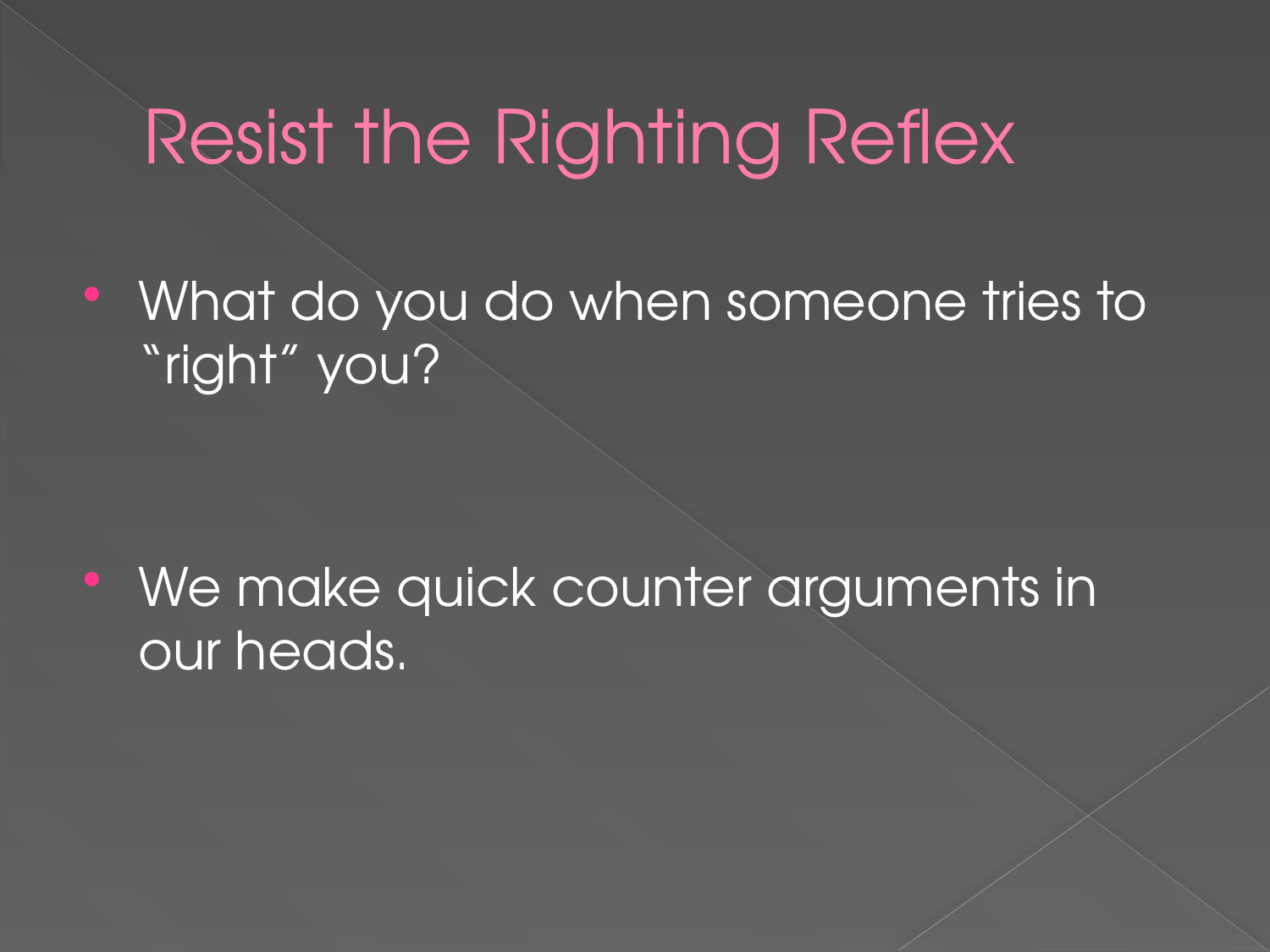

# Resist the Righting Reflex
What do you do when someone tries to “right” you?

We make quick counter arguments in our heads.